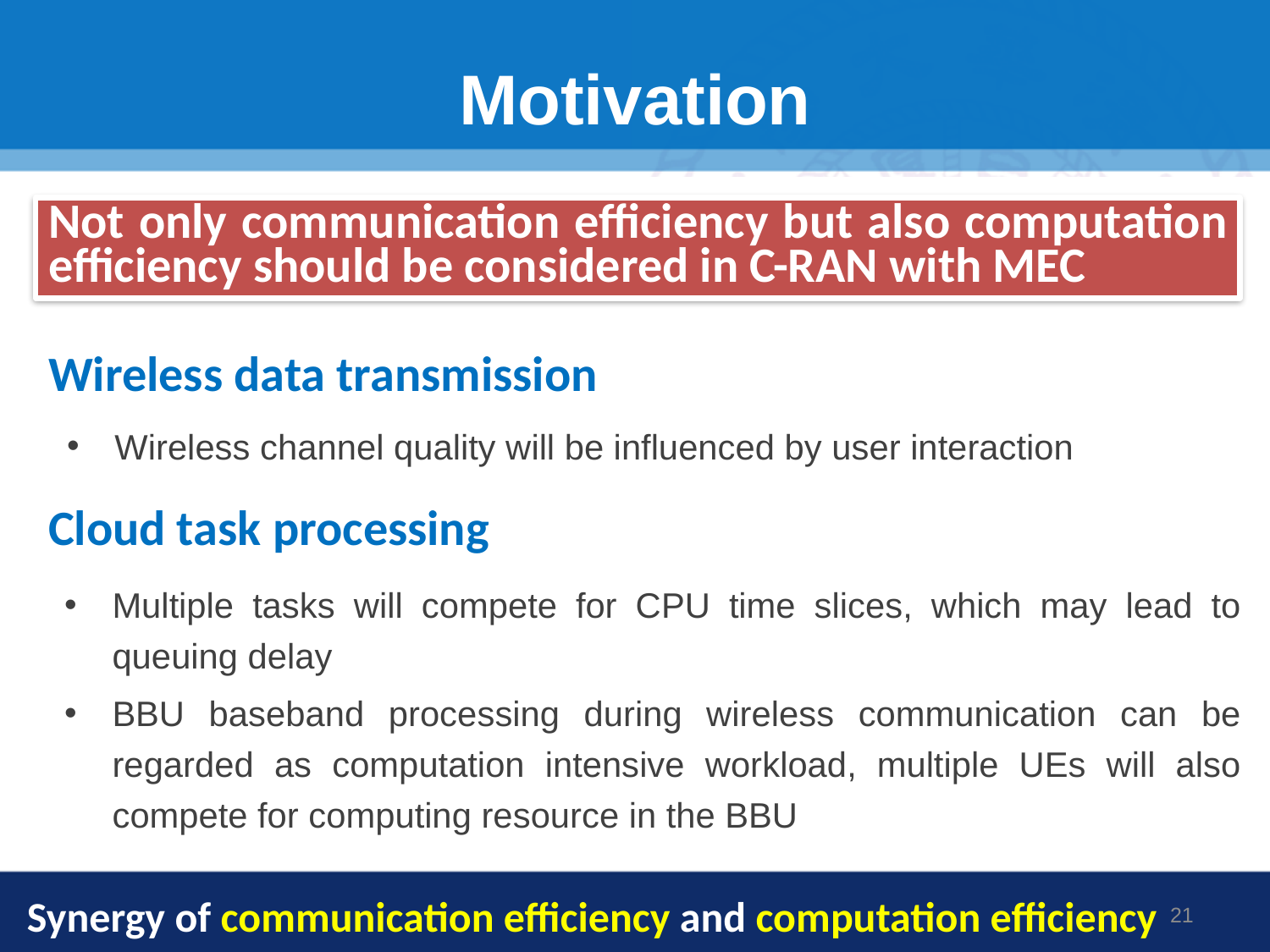

# Motivation
Not only communication efficiency but also computation efficiency should be considered in C-RAN with MEC
Wireless data transmission
Wireless channel quality will be influenced by user interaction
Cloud task processing
Multiple tasks will compete for CPU time slices, which may lead to queuing delay
BBU baseband processing during wireless communication can be regarded as computation intensive workload, multiple UEs will also compete for computing resource in the BBU
21
 Synergy of communication efficiency and computation efficiency